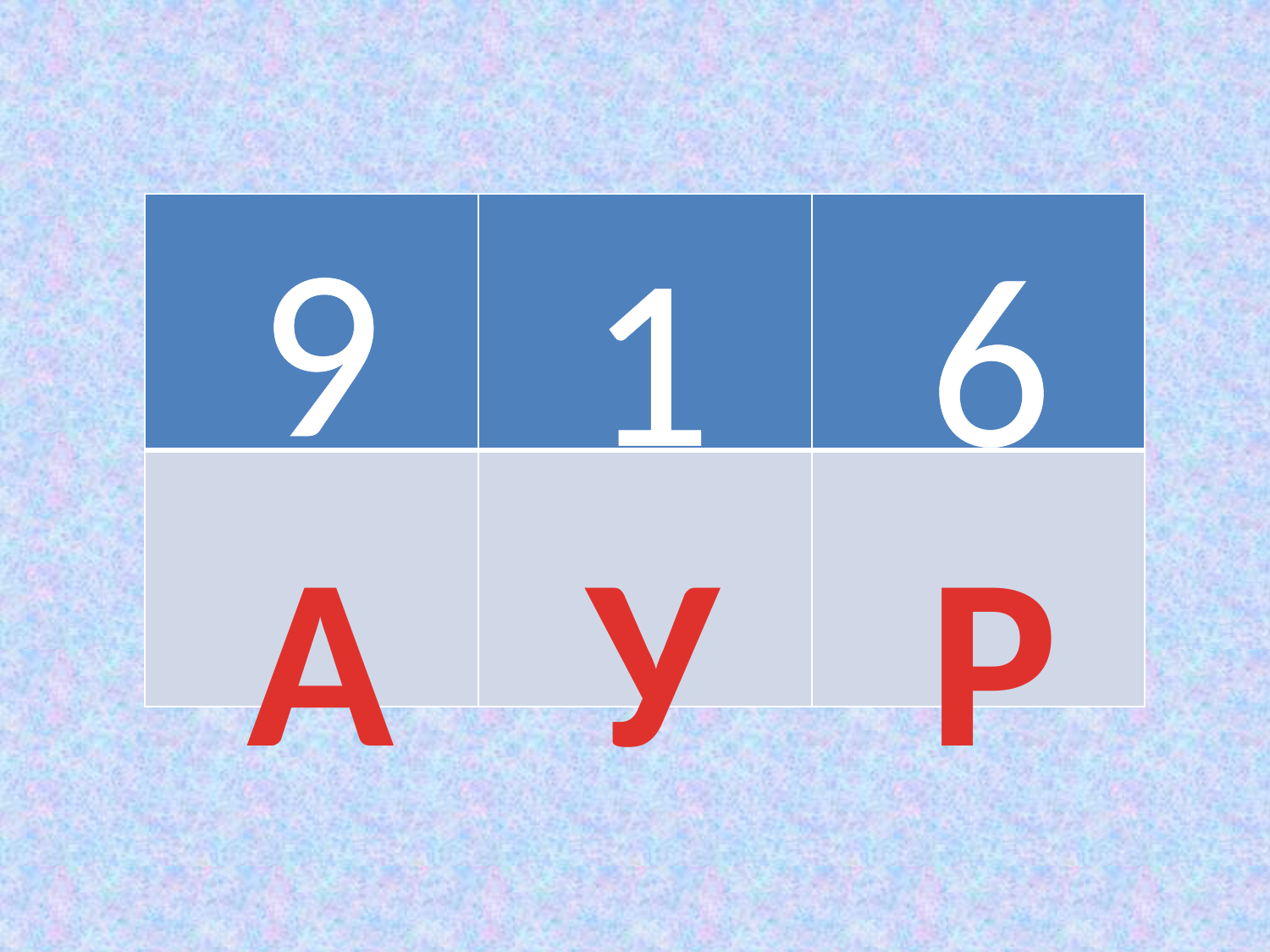

9
|  |  |  |
| --- | --- | --- |
|  |  |  |
1
6
А
У
Р